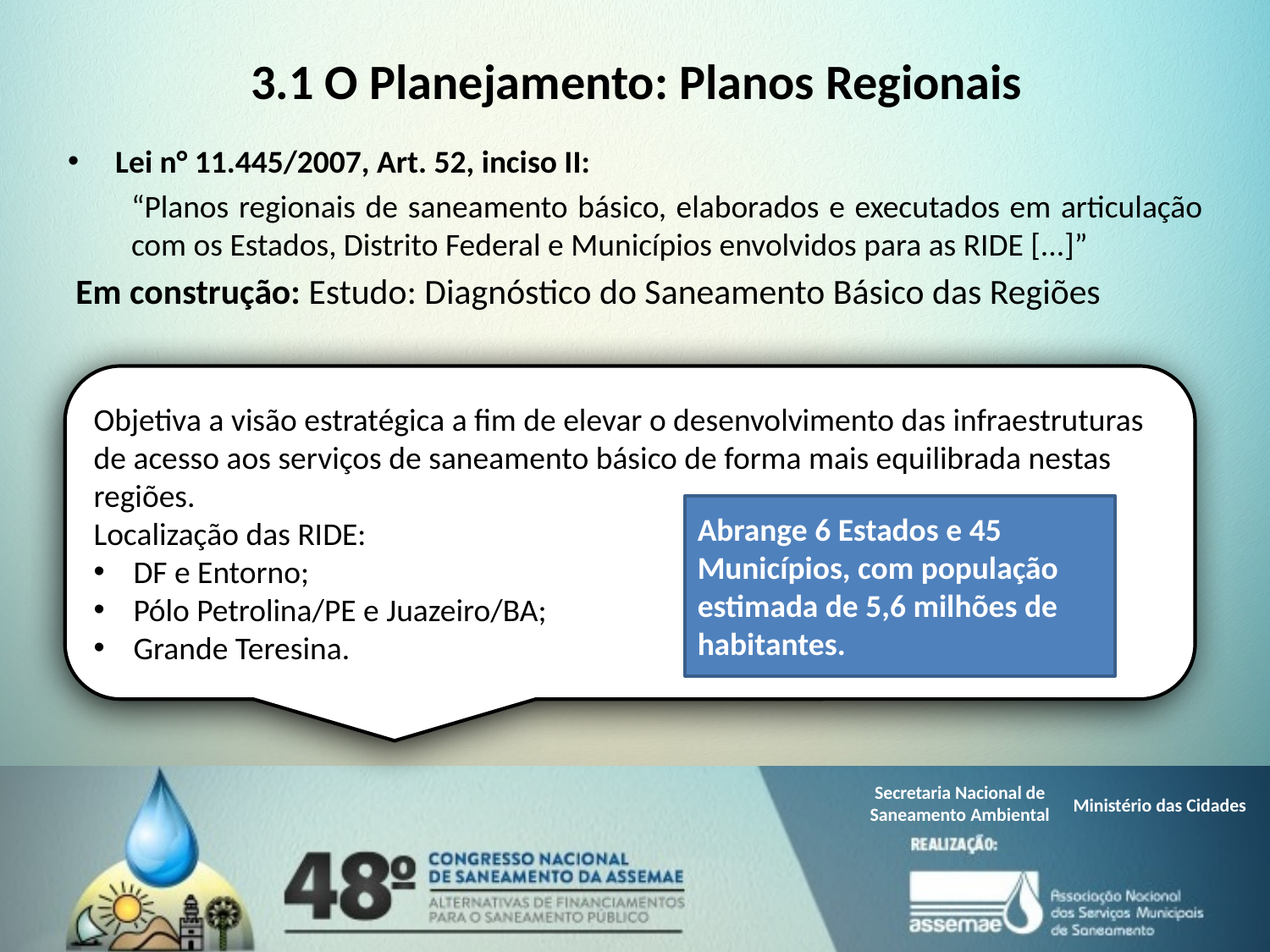

# 3.1 O Planejamento: Planos Regionais
Lei n° 11.445/2007, Art. 52, inciso II:
“Planos regionais de saneamento básico, elaborados e executados em articulação com os Estados, Distrito Federal e Municípios envolvidos para as RIDE [...]”
Em construção: Estudo: Diagnóstico do Saneamento Básico das Regiões

Objetiva a visão estratégica a fim de elevar o desenvolvimento das infraestruturas de acesso aos serviços de saneamento básico de forma mais equilibrada nestas regiões.
Localização das RIDE:
DF e Entorno;
Pólo Petrolina/PE e Juazeiro/BA;
Grande Teresina.
Abrange 6 Estados e 45 Municípios, com população estimada de 5,6 milhões de habitantes.
Secretaria Nacional de
Saneamento Ambiental
Ministério das Cidades